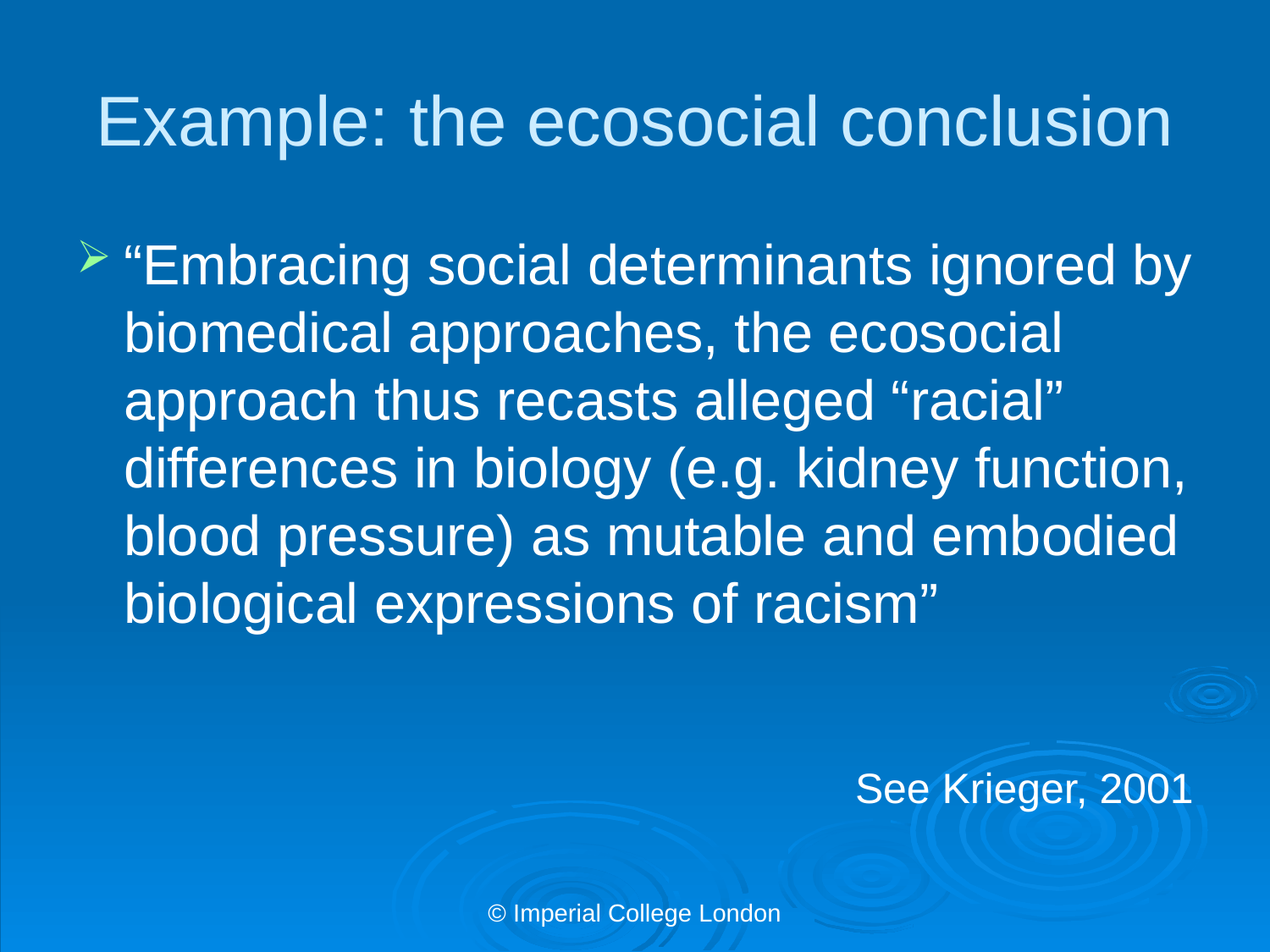

# Example: the ecosocial conclusion
“Embracing social determinants ignored by biomedical approaches, the ecosocial approach thus recasts alleged “racial” differences in biology (e.g. kidney function, blood pressure) as mutable and embodied biological expressions of racism”

See Krieger, 2001
© Imperial College London